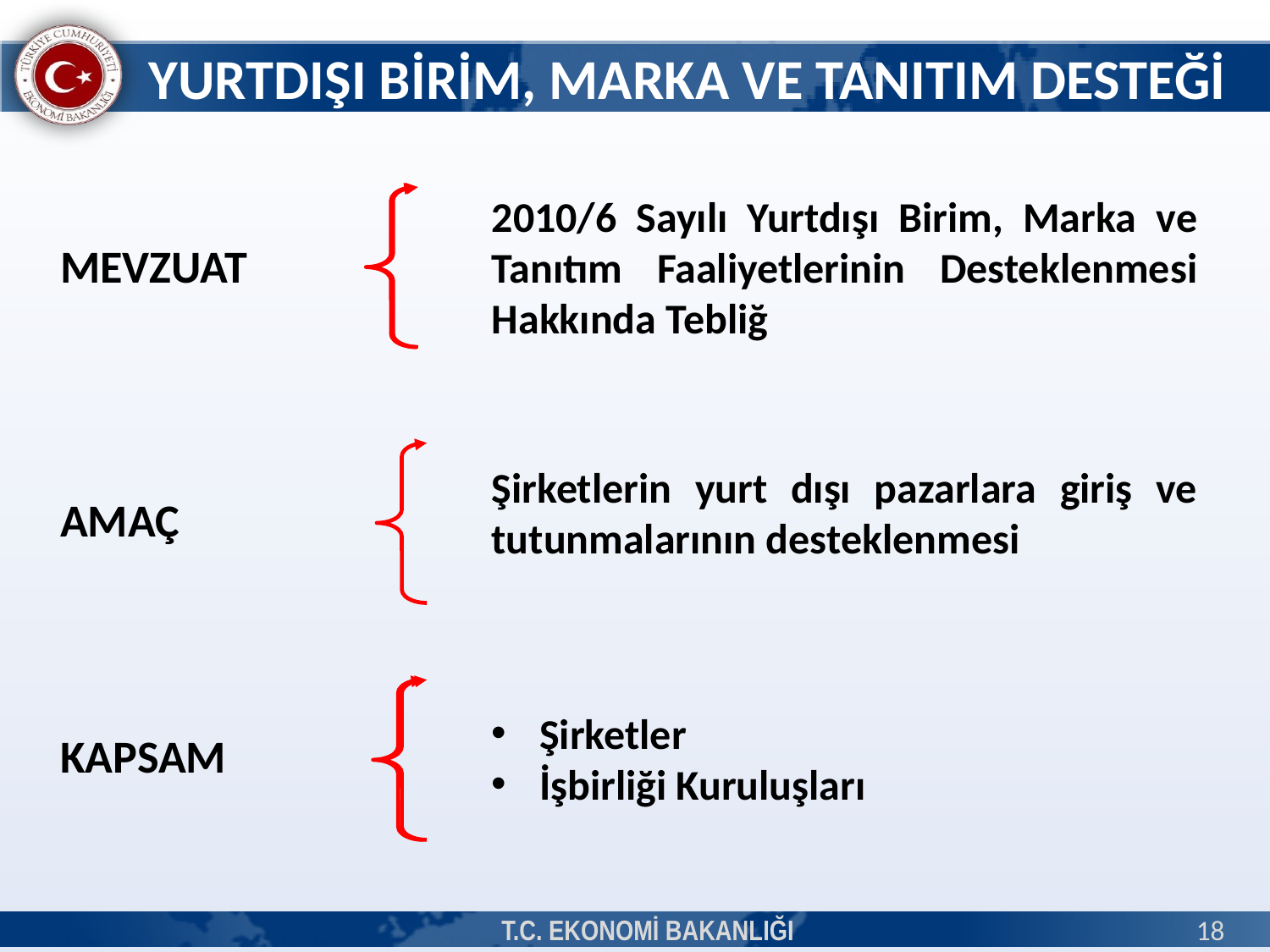

YURTDIŞI BİRİM, MARKA VE TANITIM DESTEĞİ
2010/6 Sayılı Yurtdışı Birim, Marka ve Tanıtım Faaliyetlerinin Desteklenmesi Hakkında Tebliğ

MEVZUAT

Şirketlerin yurt dışı pazarlara giriş ve tutunmalarının desteklenmesi

AMAÇ

Şirketler
İşbirliği Kuruluşları

KAPSAM
T.C. EKONOMİ BAKANLIĞI
18